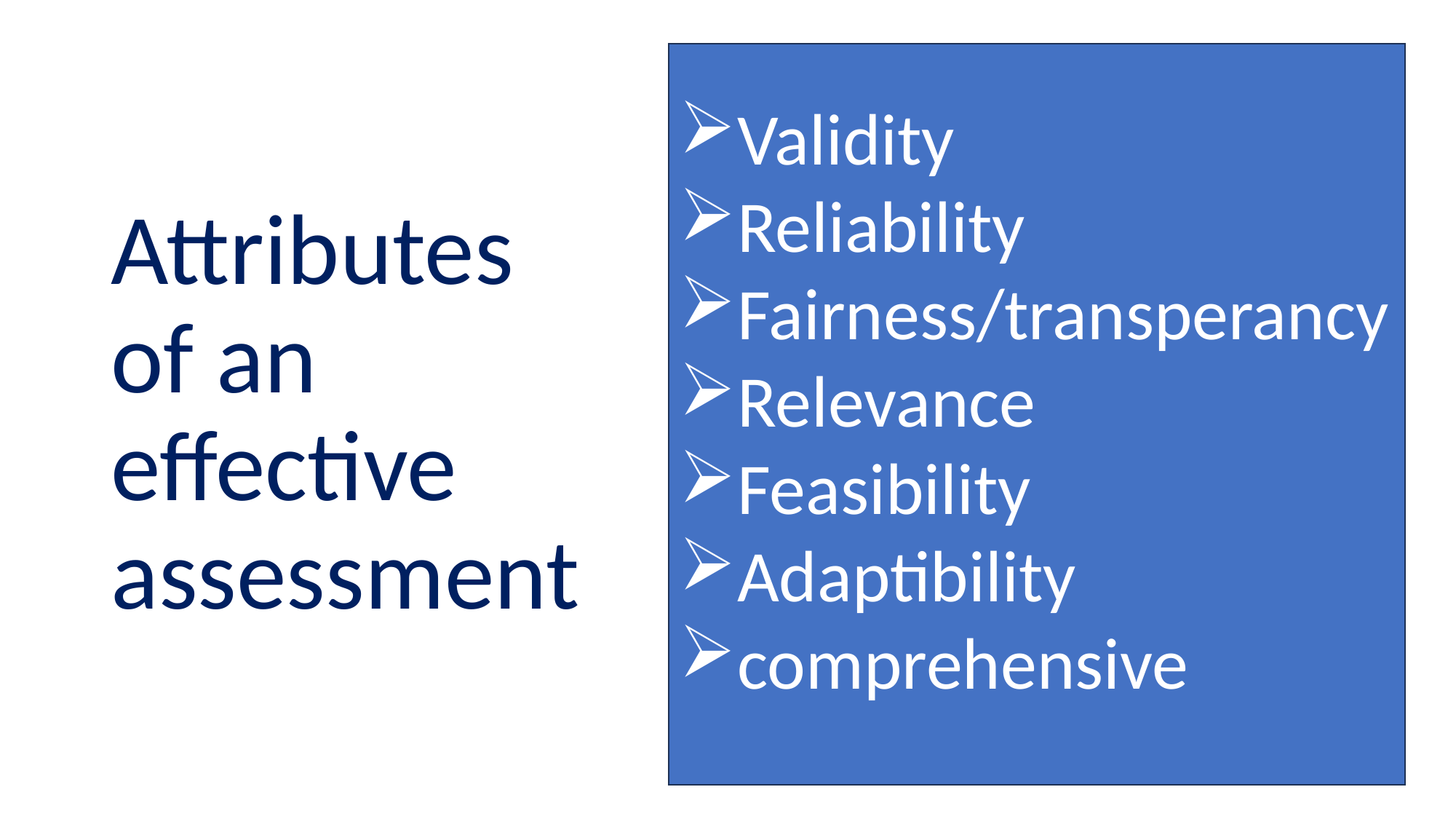

# Attributes of an effective assessment
Validity
Reliability
Fairness/transperancy
Relevance
Feasibility
Adaptibility
comprehensive